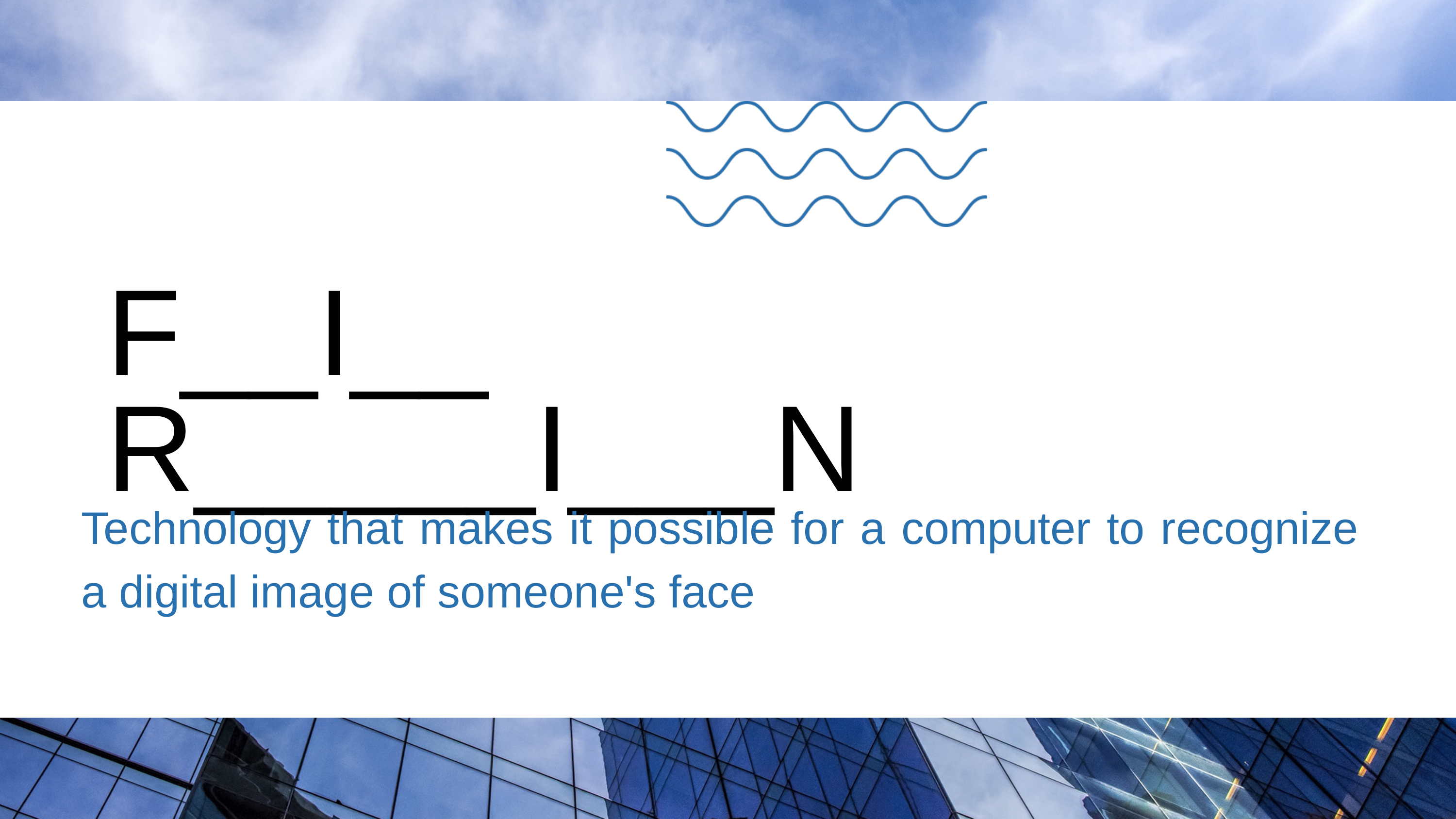

F__I__   R_____I___N

Technology that makes it possible for a computer to recognize a digital image of someone's face